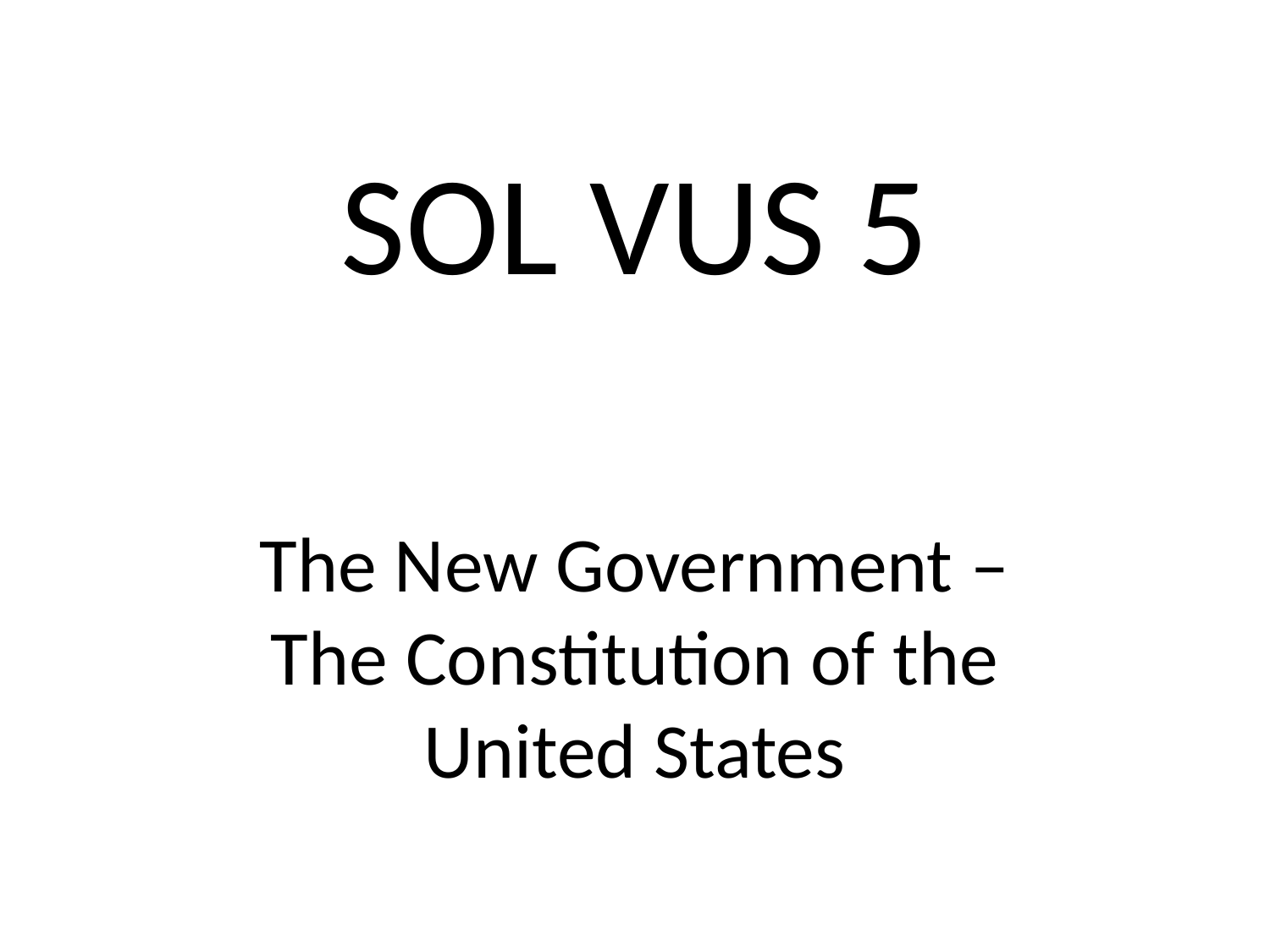

# SOL VUS 5
The New Government – The Constitution of the United States